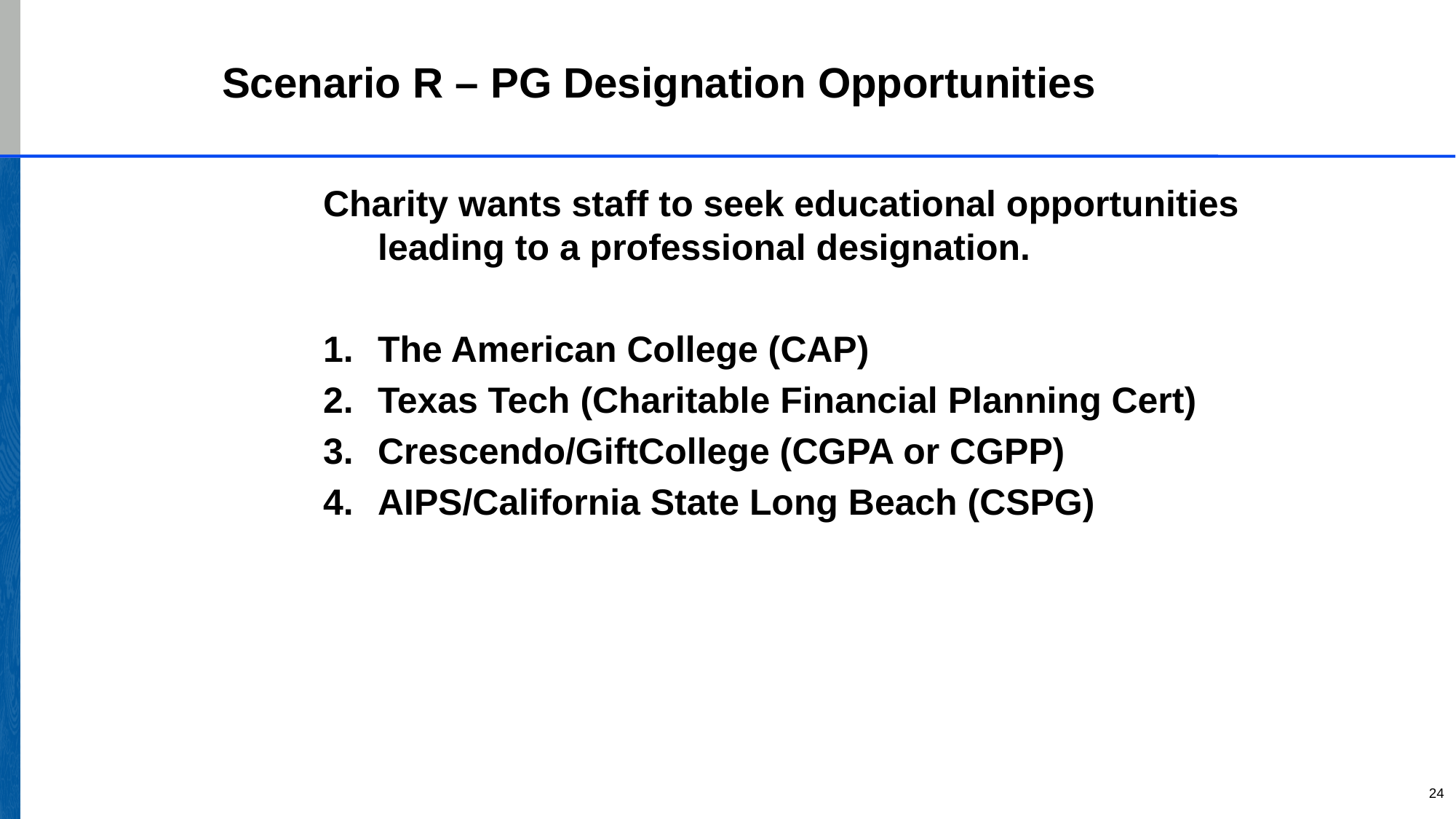

# Scenario R – PG Designation Opportunities
Charity wants staff to seek educational opportunities leading to a professional designation.

The American College (CAP)
Texas Tech (Charitable Financial Planning Cert)
Crescendo/GiftCollege (CGPA or CGPP)
AIPS/California State Long Beach (CSPG)
24